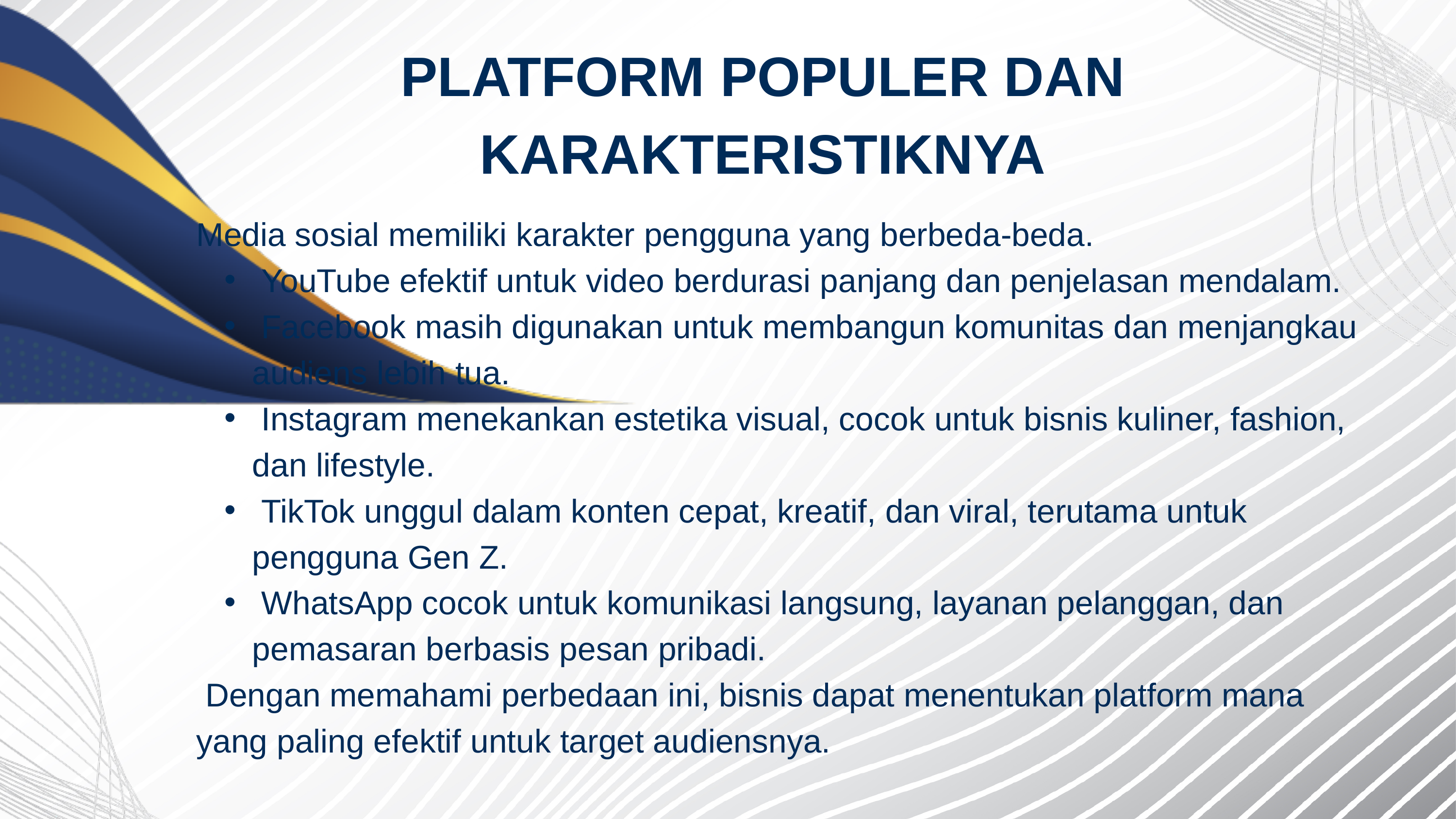

PLATFORM POPULER DAN KARAKTERISTIKNYA
Media sosial memiliki karakter pengguna yang berbeda-beda.
 YouTube efektif untuk video berdurasi panjang dan penjelasan mendalam.
 Facebook masih digunakan untuk membangun komunitas dan menjangkau audiens lebih tua.
 Instagram menekankan estetika visual, cocok untuk bisnis kuliner, fashion, dan lifestyle.
 TikTok unggul dalam konten cepat, kreatif, dan viral, terutama untuk pengguna Gen Z.
 WhatsApp cocok untuk komunikasi langsung, layanan pelanggan, dan pemasaran berbasis pesan pribadi.
 Dengan memahami perbedaan ini, bisnis dapat menentukan platform mana yang paling efektif untuk target audiensnya.